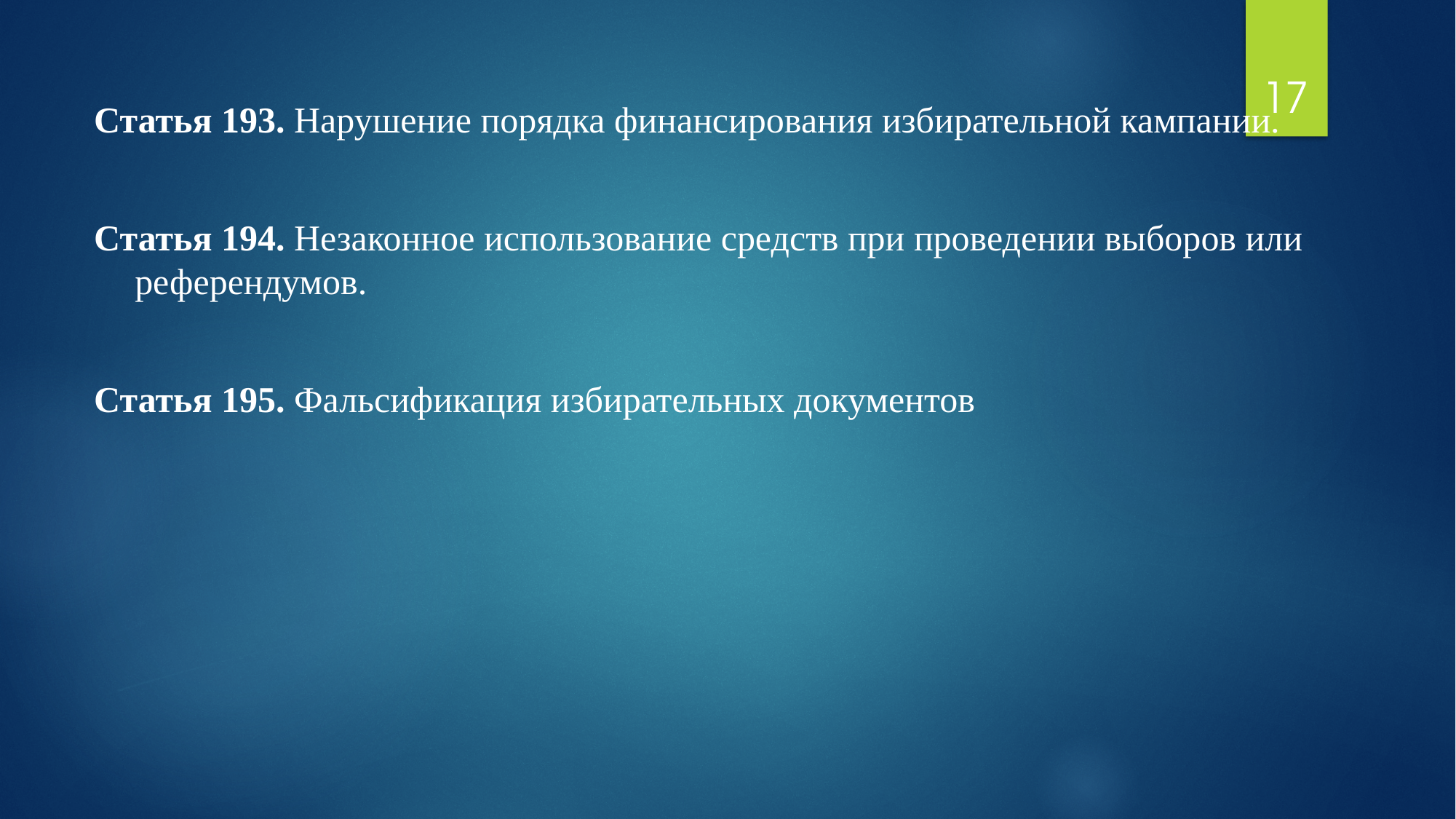

17
Статья 193. Нарушение порядка финансирования избирательной кампании.

Статья 194. Незаконное использование средств при проведении выборов или референдумов.

Статья 195. Фальсификация избирательных документов